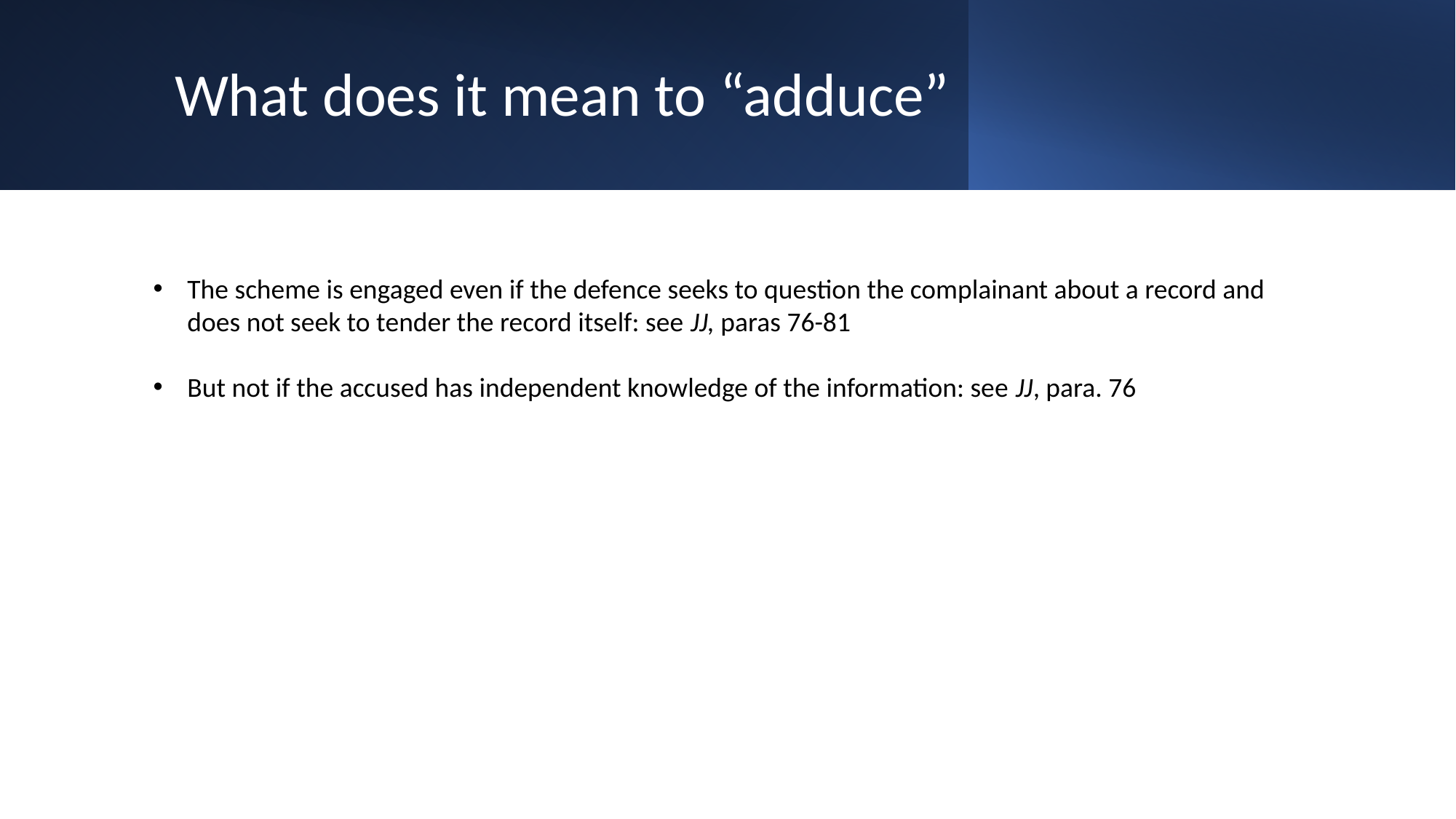

# What does it mean to “adduce”
The scheme is engaged even if the defence seeks to question the complainant about a record and does not seek to tender the record itself: see JJ, paras 76-81

But not if the accused has independent knowledge of the information: see JJ, para. 76